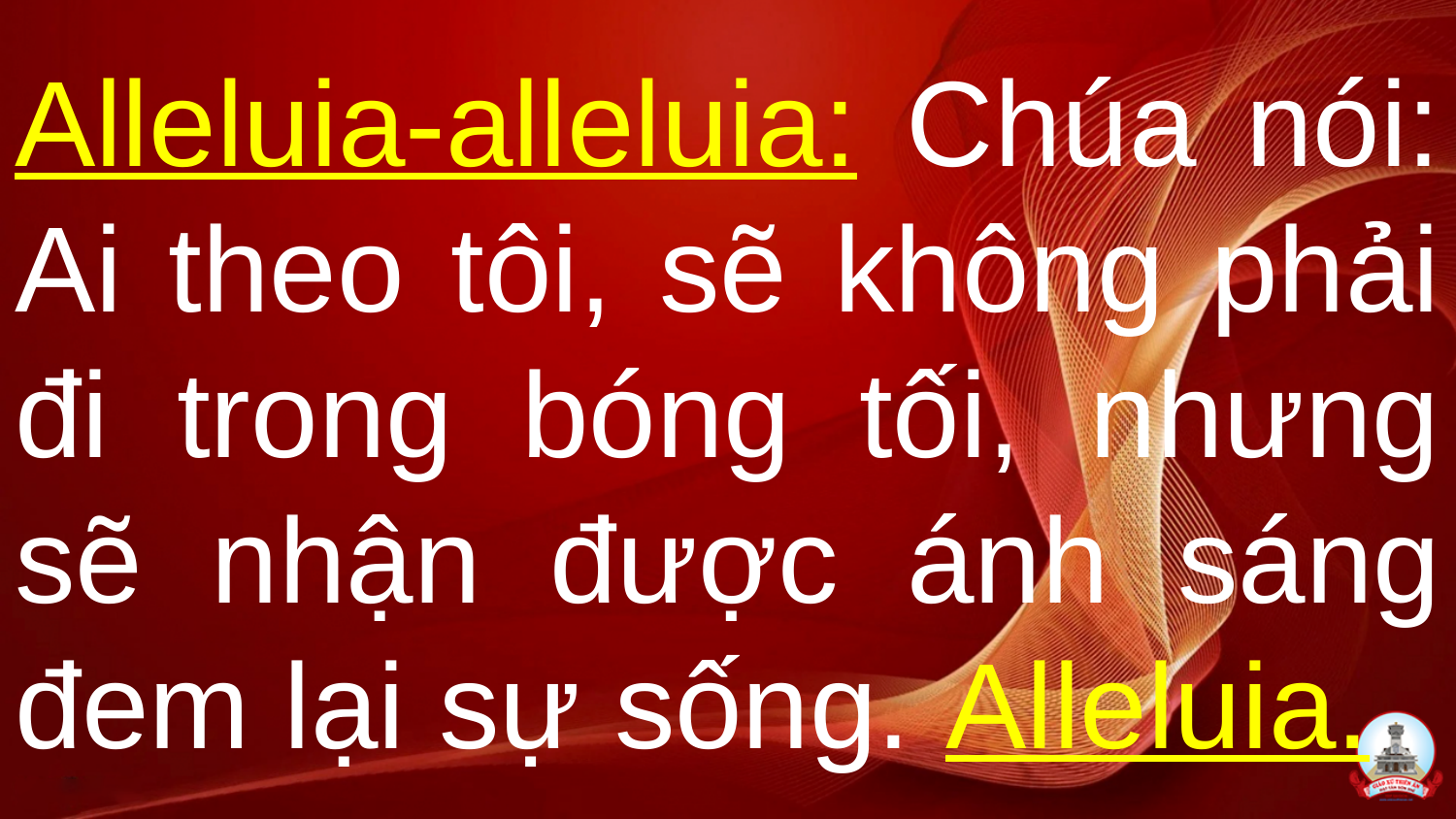

# Alleluia-alleluia: Chúa nói: Ai theo tôi, sẽ không phải đi trong bóng tối, nhưng sẽ nhận được ánh sáng đem lại sự sống. Alleluia.